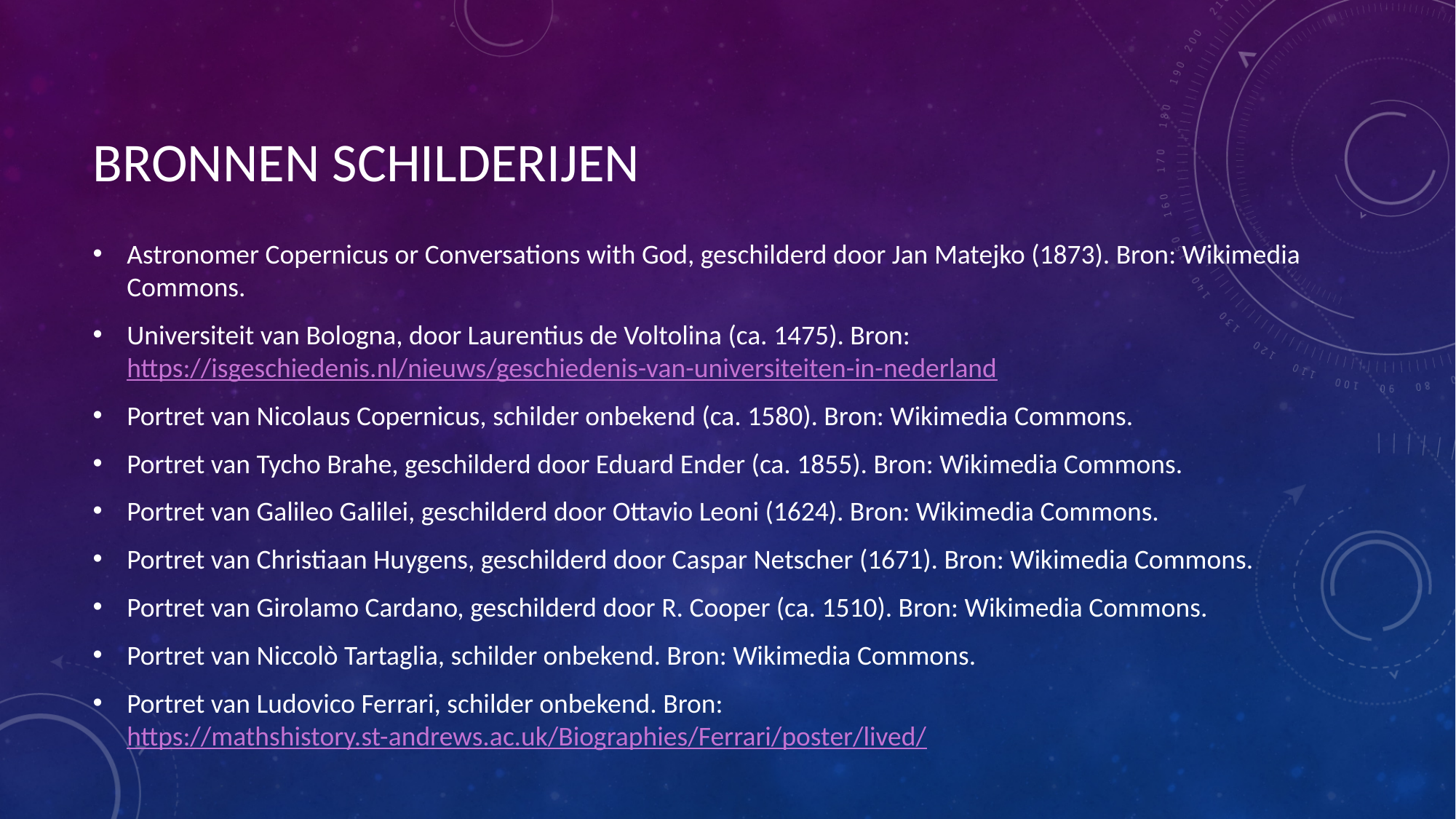

# Bronnen Schilderijen
Astronomer Copernicus or Conversations with God, geschilderd door Jan Matejko (1873). Bron: Wikimedia Commons.
Universiteit van Bologna, door Laurentius de Voltolina (ca. 1475). Bron: https://isgeschiedenis.nl/nieuws/geschiedenis-van-universiteiten-in-nederland
Portret van Nicolaus Copernicus, schilder onbekend (ca. 1580). Bron: Wikimedia Commons.
Portret van Tycho Brahe, geschilderd door Eduard Ender (ca. 1855). Bron: Wikimedia Commons.
Portret van Galileo Galilei, geschilderd door Ottavio Leoni (1624). Bron: Wikimedia Commons.
Portret van Christiaan Huygens, geschilderd door Caspar Netscher (1671). Bron: Wikimedia Commons.
Portret van Girolamo Cardano, geschilderd door R. Cooper (ca. 1510). Bron: Wikimedia Commons.
Portret van Niccolò Tartaglia, schilder onbekend. Bron: Wikimedia Commons.
Portret van Ludovico Ferrari, schilder onbekend. Bron: https://mathshistory.st-andrews.ac.uk/Biographies/Ferrari/poster/lived/